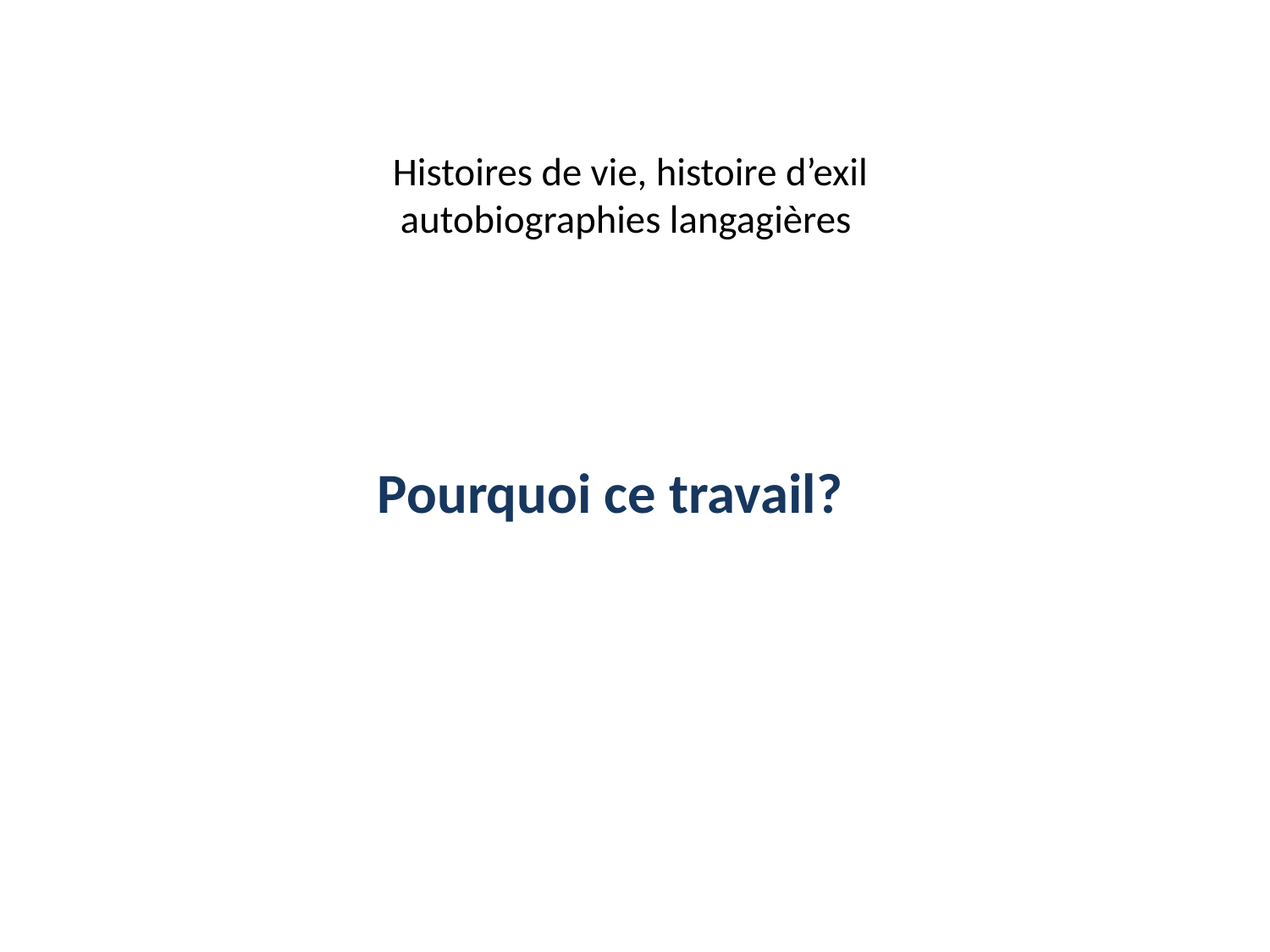

# Histoires de vie, histoire d’exil autobiographies langagières
Pourquoi ce travail?